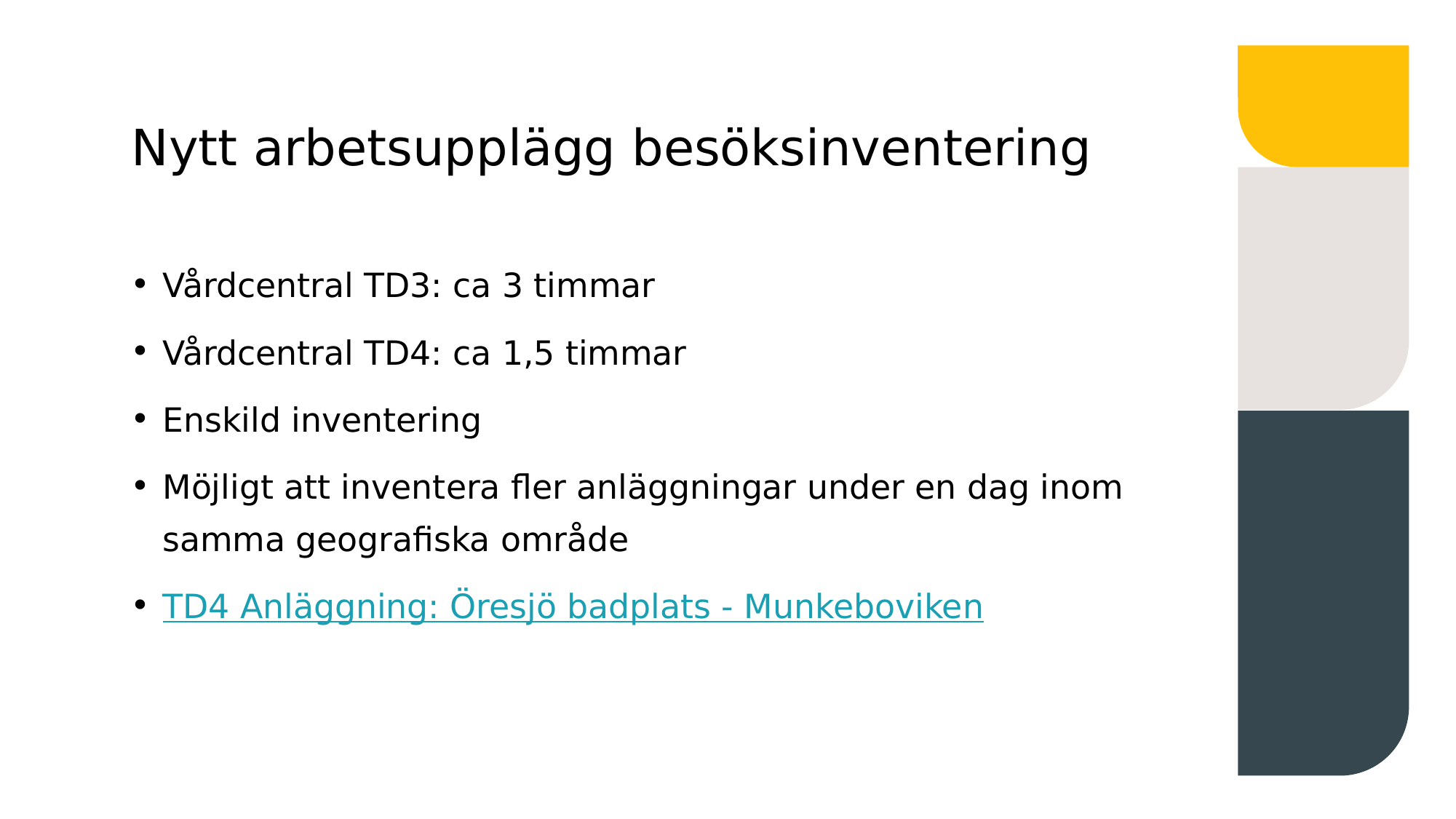

# Nytt arbetsupplägg besöksinventering
Vårdcentral TD3: ca 3 timmar
Vårdcentral TD4: ca 1,5 timmar
Enskild inventering
Möjligt att inventera fler anläggningar under en dag inom samma geografiska område
TD4 Anläggning: Öresjö badplats - Munkeboviken